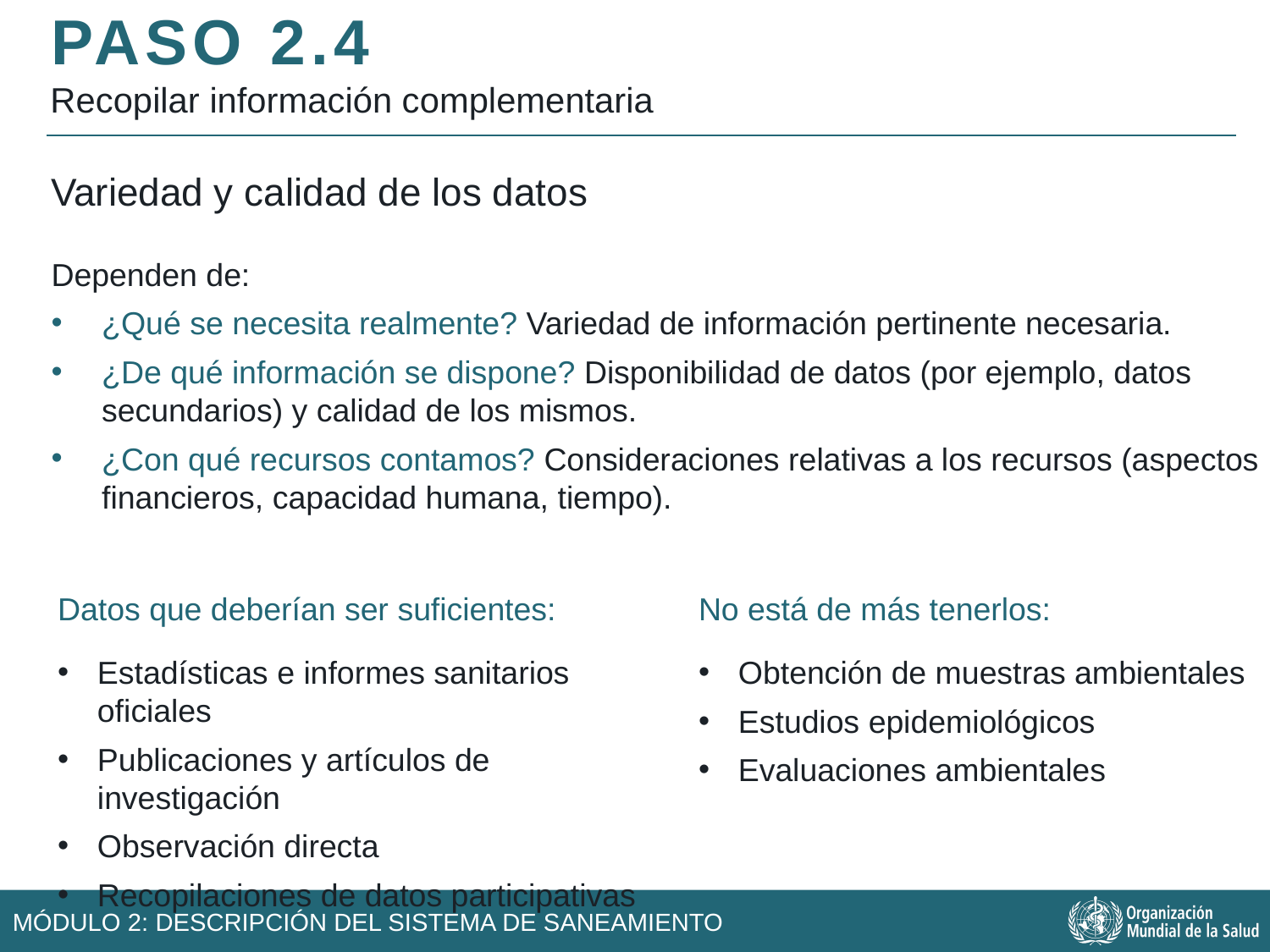

PASO 2.4
Recopilar información complementaria
Variedad y calidad de los datos

Dependen de:
¿Qué se necesita realmente? Variedad de información pertinente necesaria.
¿De qué información se dispone? Disponibilidad de datos (por ejemplo, datos secundarios) y calidad de los mismos.
¿Con qué recursos contamos? Consideraciones relativas a los recursos (aspectos financieros, capacidad humana, tiempo).
Datos que deberían ser suficientes:
No está de más tenerlos:
Estadísticas e informes sanitarios oficiales
Publicaciones y artículos de investigación
Observación directa
Recopilaciones de datos participativas

Obtención de muestras ambientales
Estudios epidemiológicos
Evaluaciones ambientales